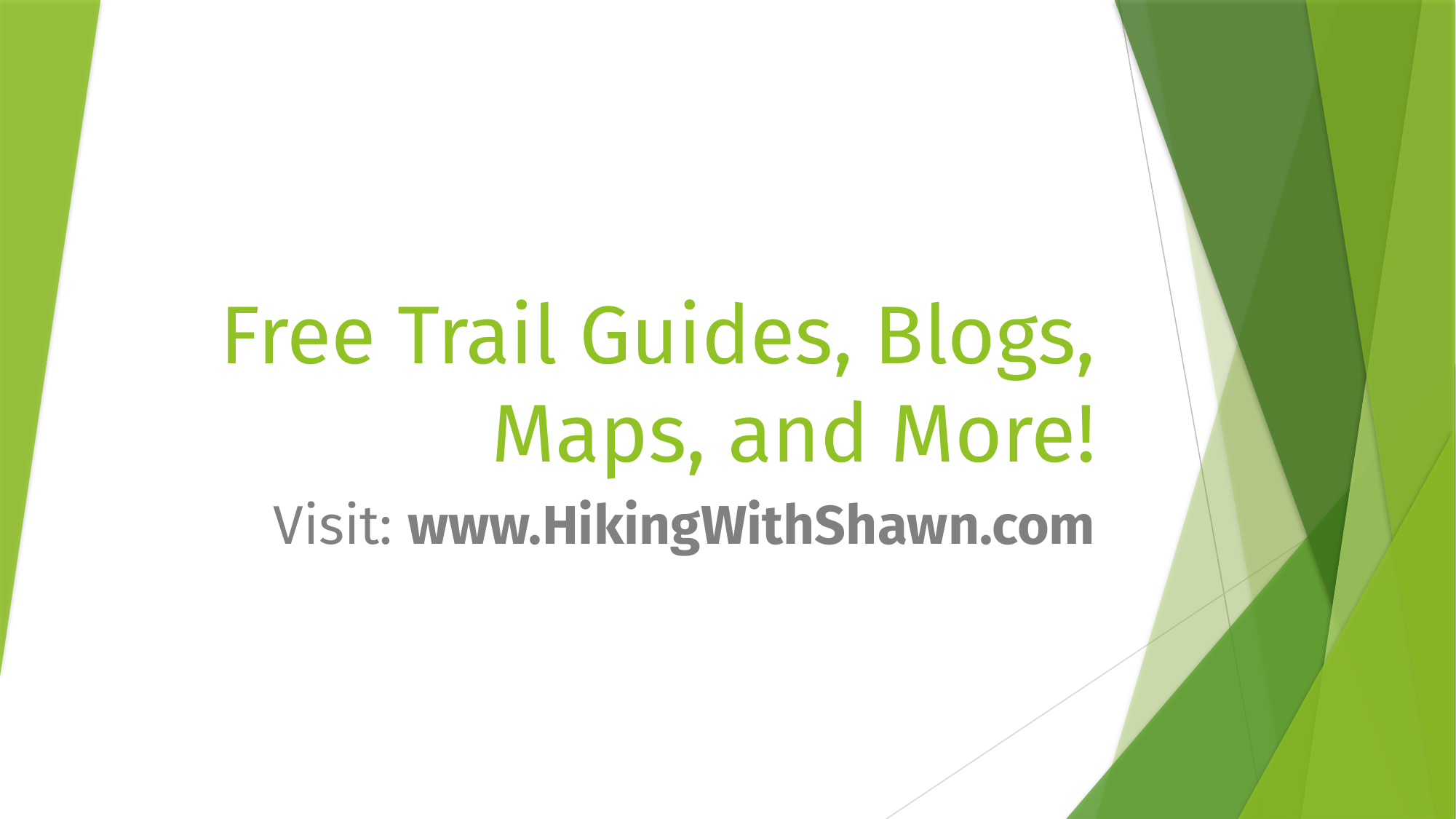

# Free Trail Guides, Blogs, Maps, and More!
Visit: www.HikingWithShawn.com